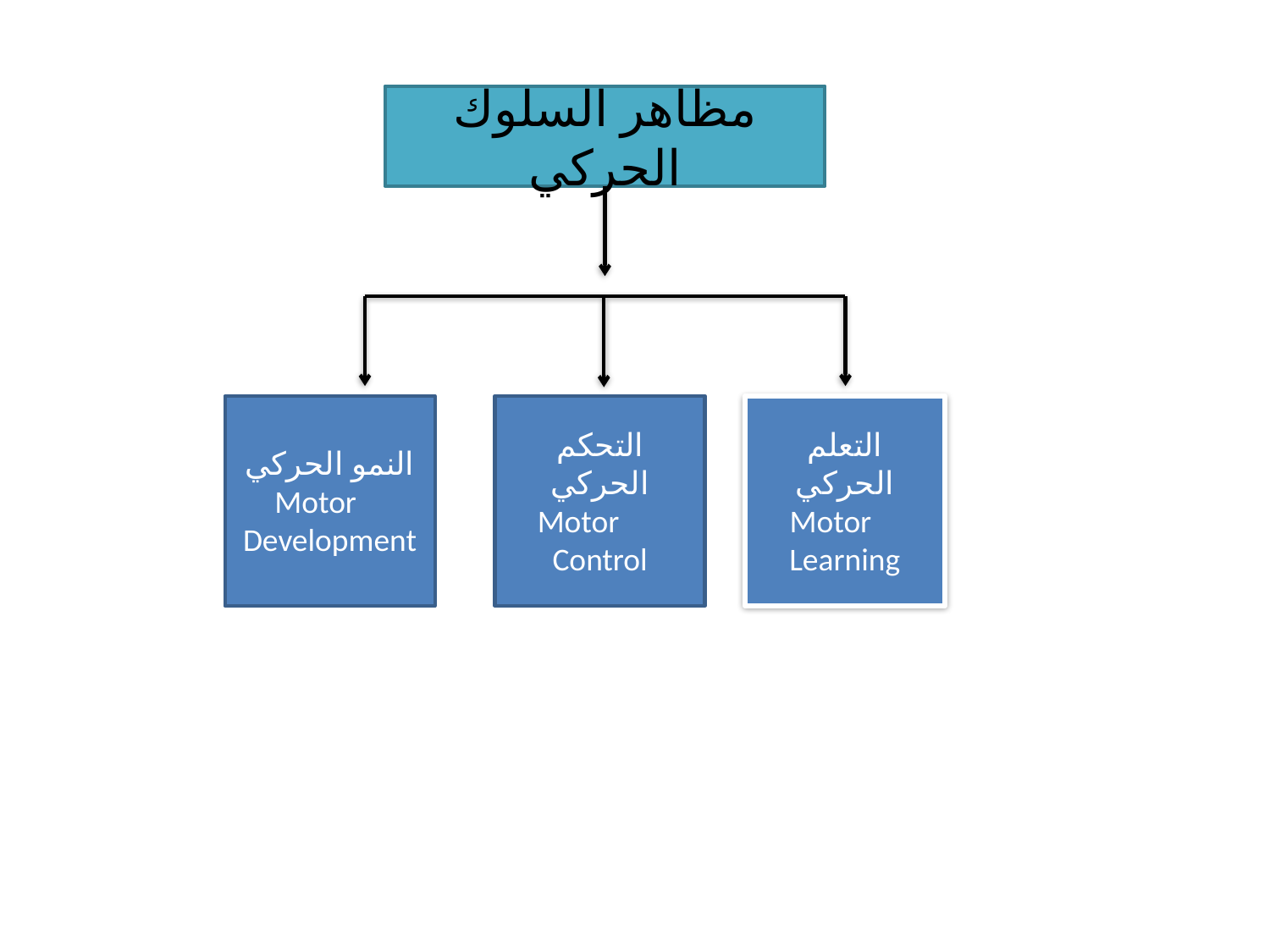

#
مظاهر السلوك الحركي
النمو الحركي
Motor     Development
التحكم الحركي
Motor       Control
التعلم الحركي
Motor     Learning